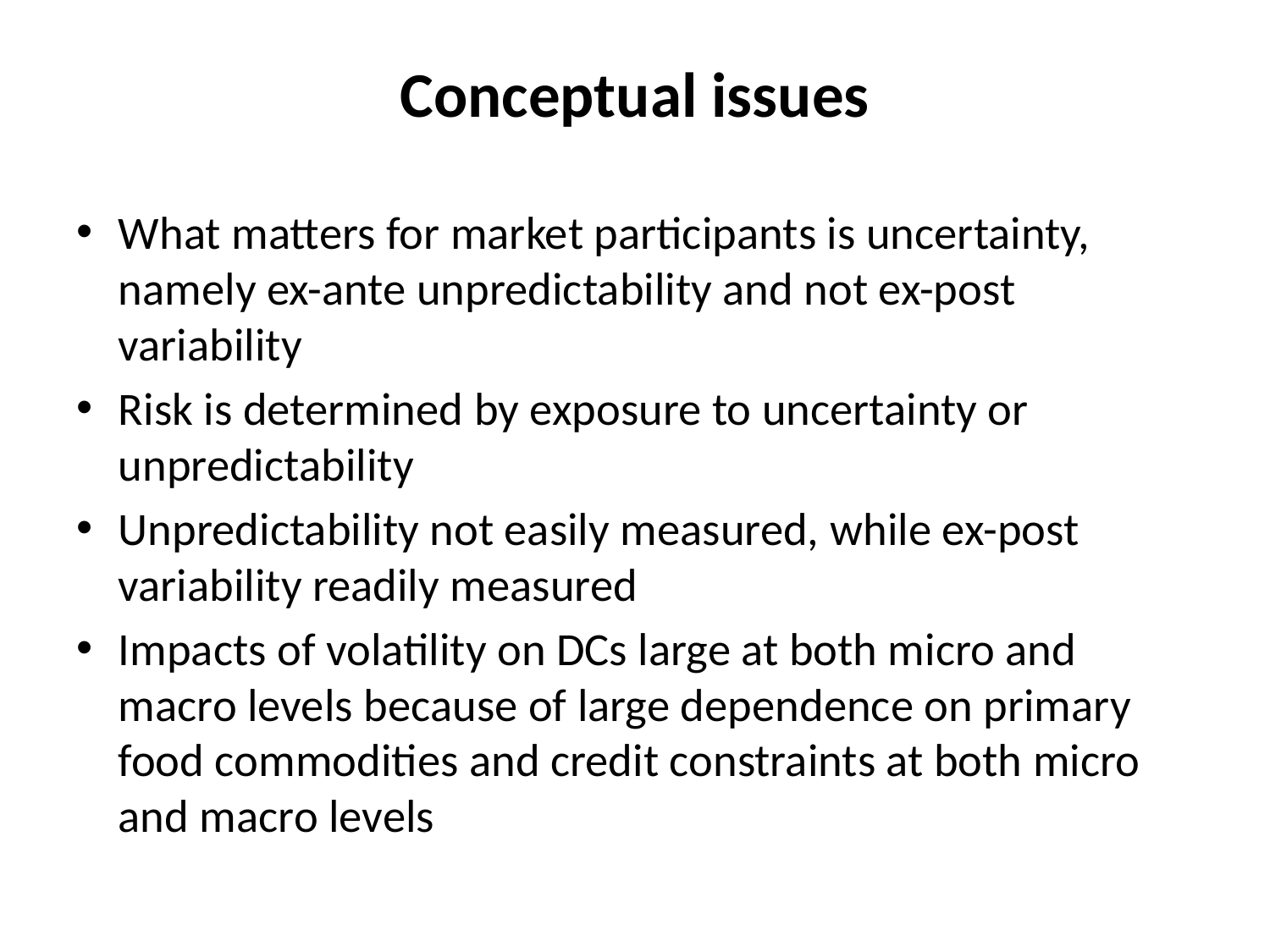

# Conceptual issues
What matters for market participants is uncertainty, namely ex-ante unpredictability and not ex-post variability
Risk is determined by exposure to uncertainty or unpredictability
Unpredictability not easily measured, while ex-post variability readily measured
Impacts of volatility on DCs large at both micro and macro levels because of large dependence on primary food commodities and credit constraints at both micro and macro levels